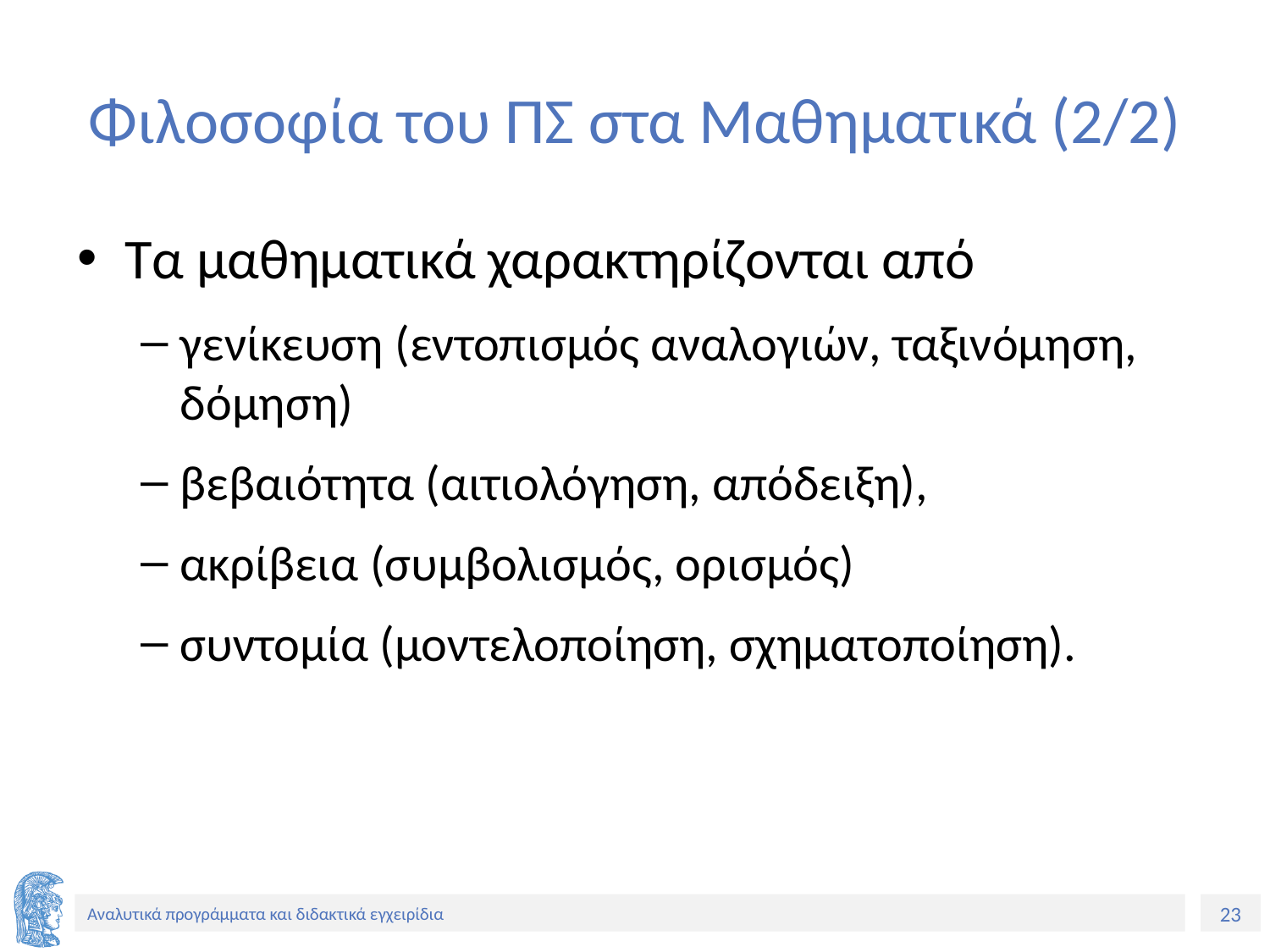

# Φιλοσοφία του ΠΣ στα Μαθηματικά (2/2)
Τα μαθηματικά χαρακτηρίζονται από
γενίκευση (εντοπισμός αναλογιών, ταξινόμηση, δόμηση)
βεβαιότητα (αιτιολόγηση, απόδειξη),
ακρίβεια (συμβολισμός, ορισμός)
συντομία (μοντελοποίηση, σχηματοποίηση).